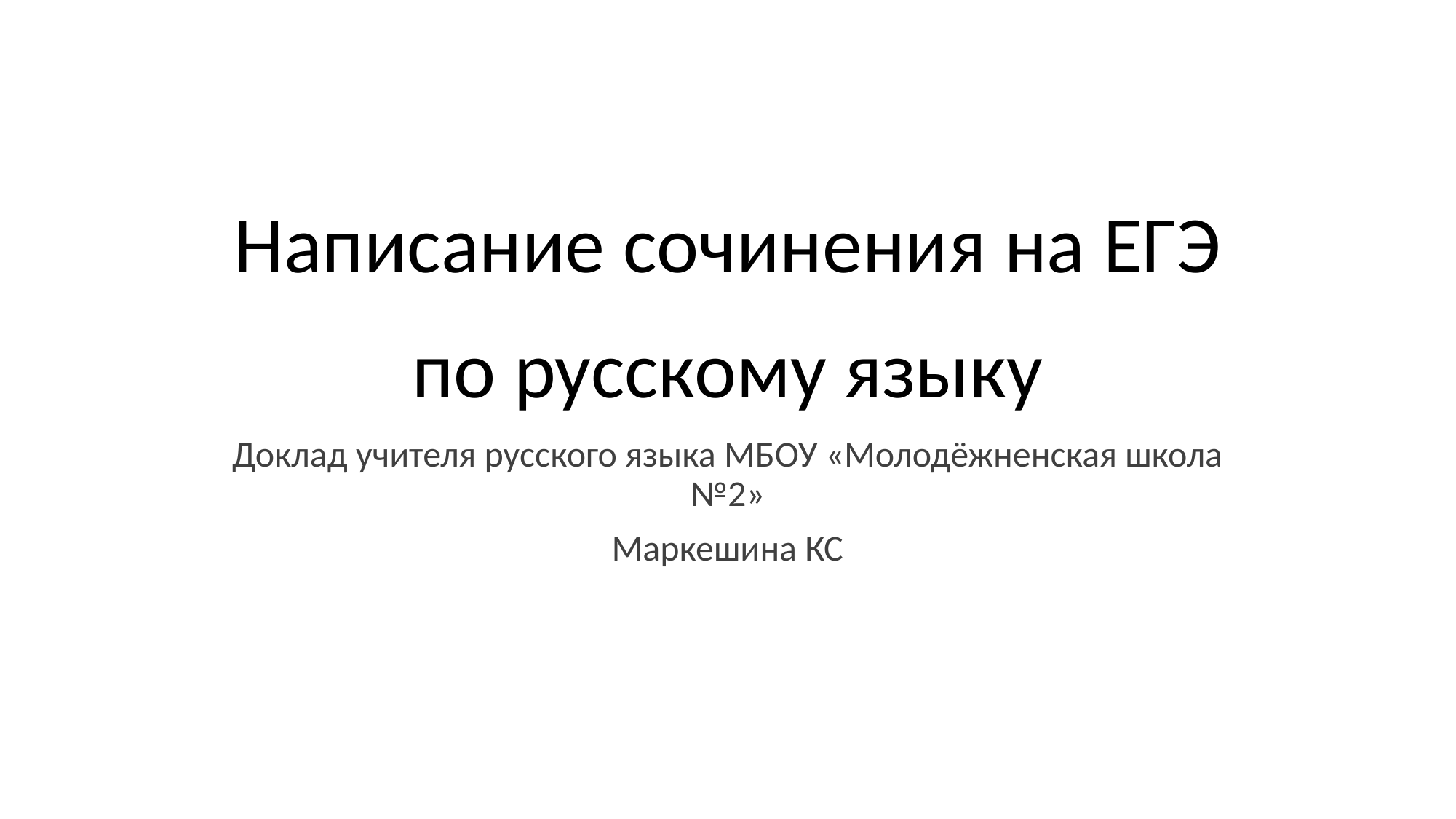

# Написание сочинения на ЕГЭ по русскому языку
Доклад учителя русского языка МБОУ «Молодёжненская школа №2»
Маркешина КС